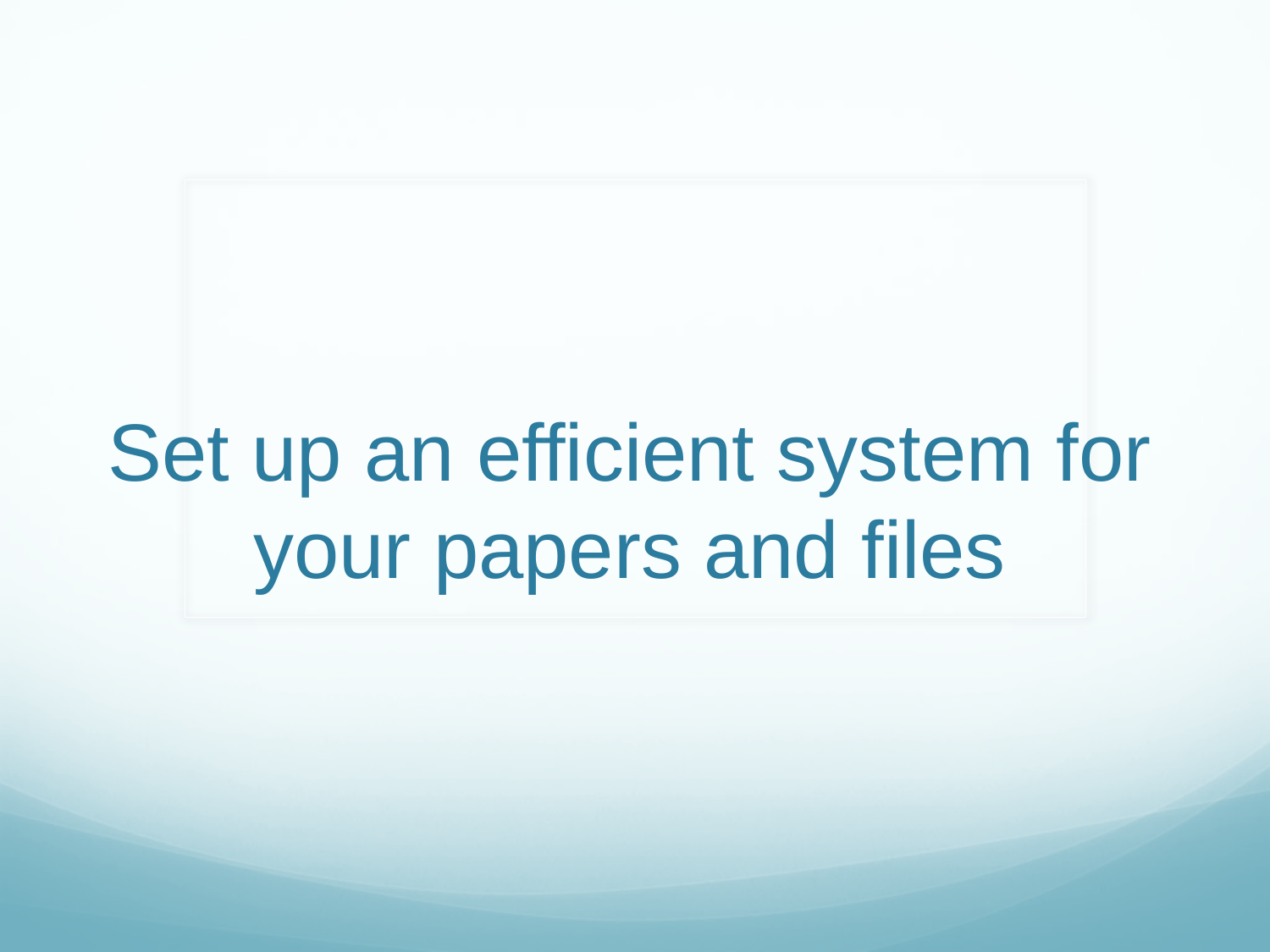

# Set up an efficient system for your papers and files